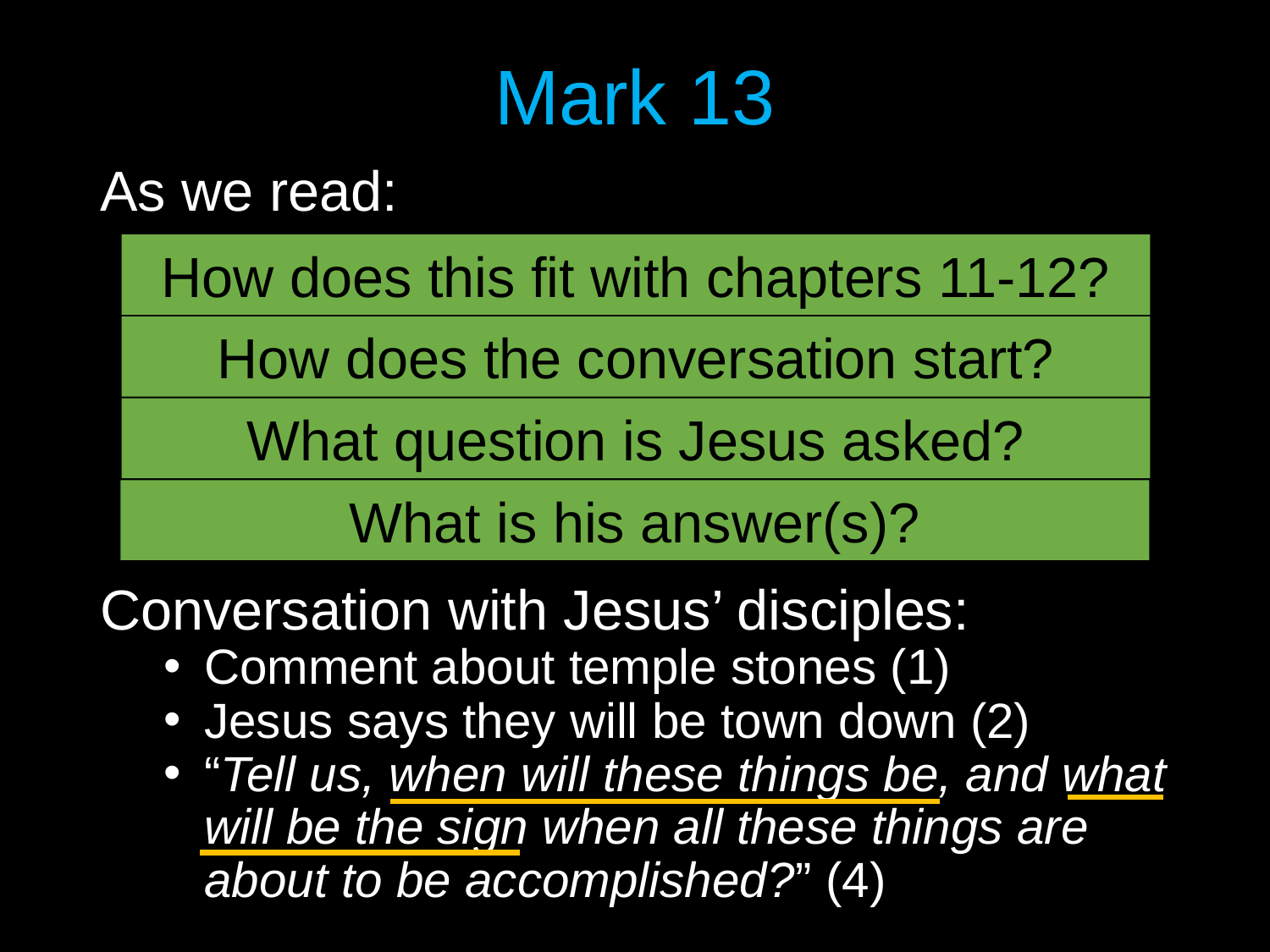

# Mark 13
As we read:
How does this fit with chapters 11-12?
How does the conversation start?
What question is Jesus asked?
What is his answer(s)?
Conversation with Jesus’ disciples:
Comment about temple stones (1)
Jesus says they will be town down (2)
“Tell us, when will these things be, and what will be the sign when all these things are about to be accomplished?” (4)